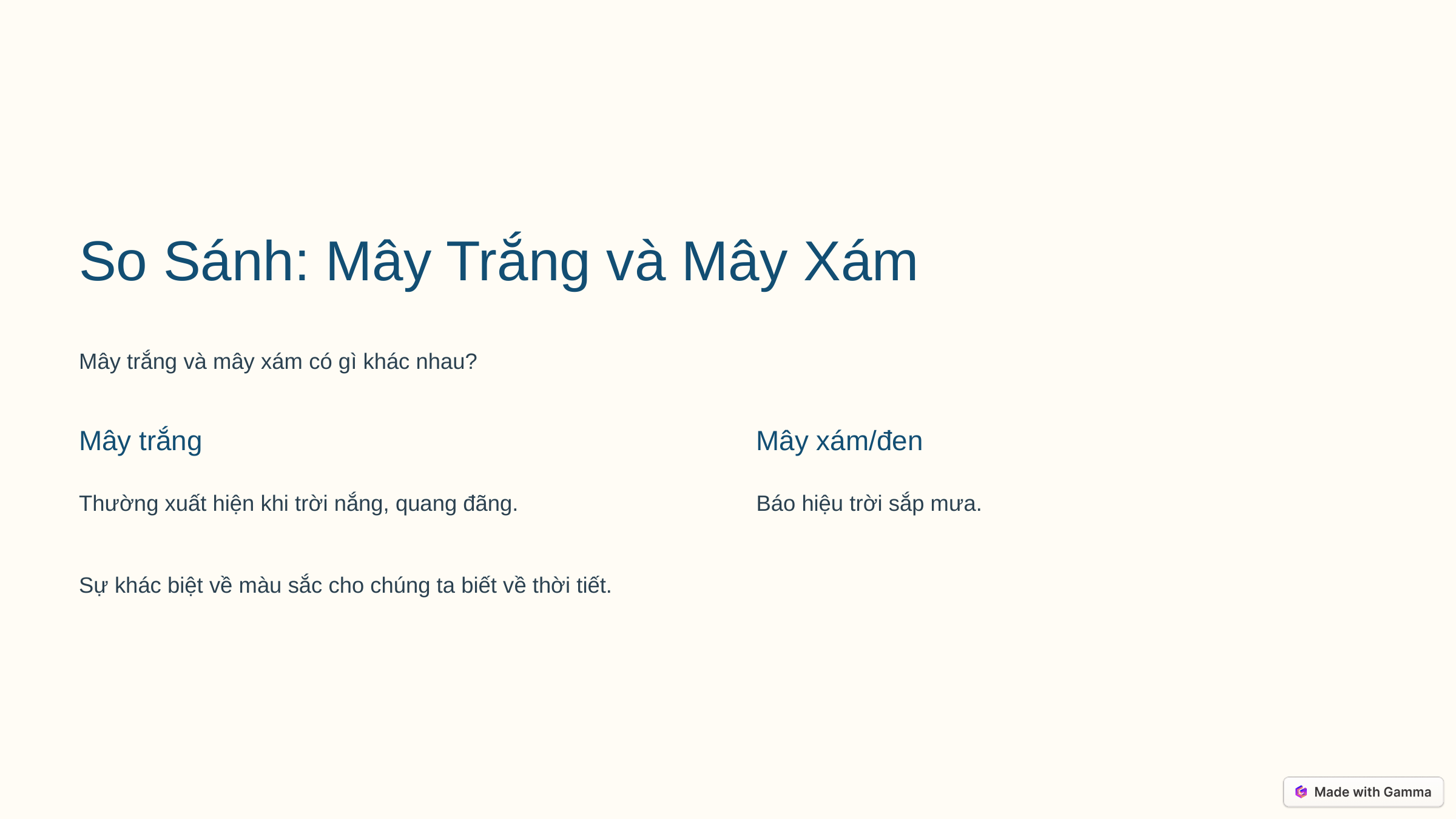

So Sánh: Mây Trắng và Mây Xám
Mây trắng và mây xám có gì khác nhau?
Mây trắng
Mây xám/đen
Thường xuất hiện khi trời nắng, quang đãng.
Báo hiệu trời sắp mưa.
Sự khác biệt về màu sắc cho chúng ta biết về thời tiết.